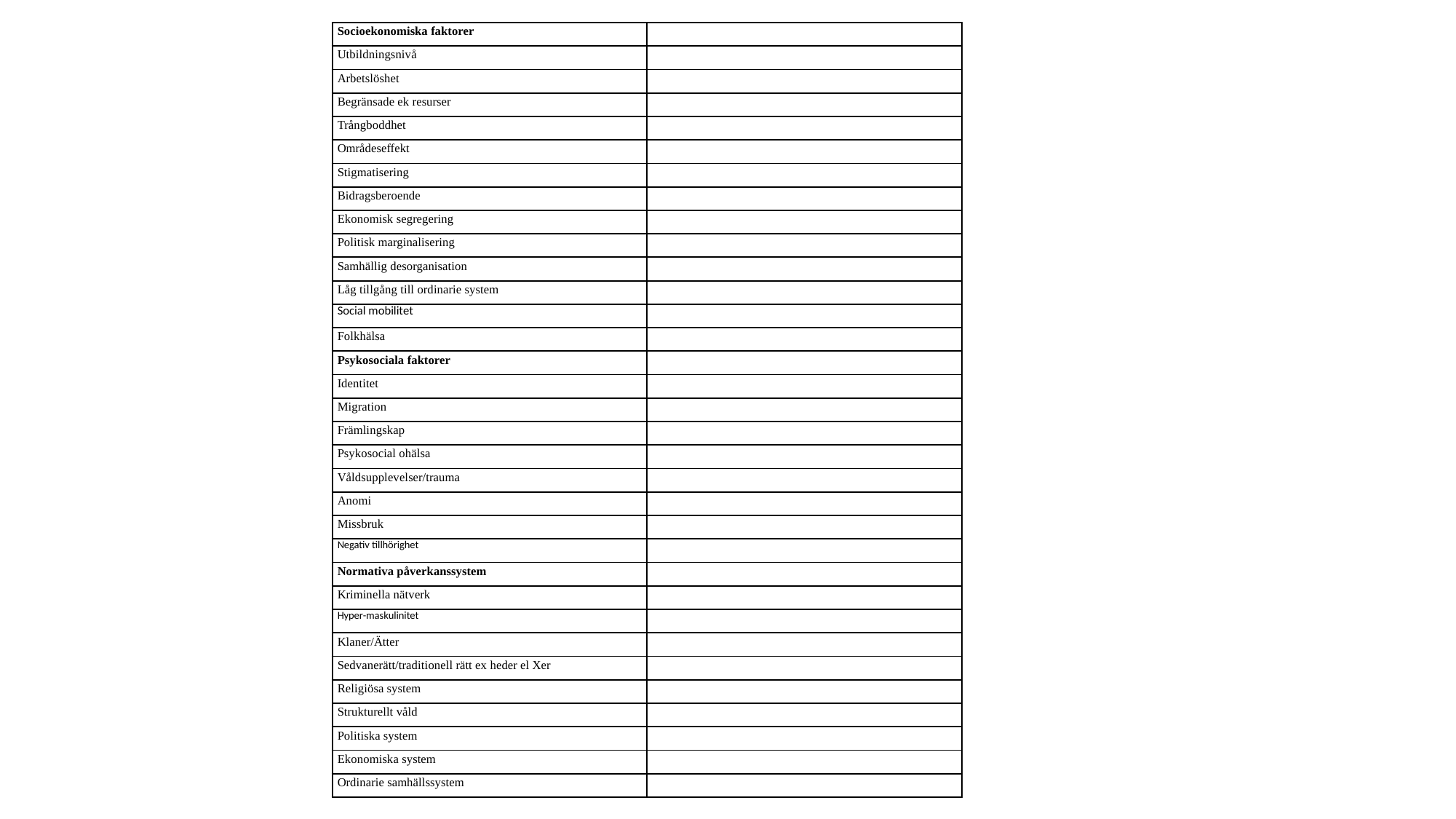

| Socioekonomiska faktorer |  |
| --- | --- |
| Utbildningsnivå |  |
| Arbetslöshet |  |
| Begränsade ek resurser |  |
| Trångboddhet |  |
| Områdeseffekt |  |
| Stigmatisering |  |
| Bidragsberoende |  |
| Ekonomisk segregering |  |
| Politisk marginalisering |  |
| Samhällig desorganisation |  |
| Låg tillgång till ordinarie system |  |
| Social mobilitet |  |
| Folkhälsa |  |
| Psykosociala faktorer |  |
| Identitet |  |
| Migration |  |
| Främlingskap |  |
| Psykosocial ohälsa |  |
| Våldsupplevelser/trauma |  |
| Anomi |  |
| Missbruk |  |
| Negativ tillhörighet |  |
| Normativa påverkanssystem |  |
| Kriminella nätverk |  |
| Hyper-maskulinitet |  |
| Klaner/Ätter |  |
| Sedvanerätt/traditionell rätt ex heder el Xer |  |
| Religiösa system |  |
| Strukturellt våld |  |
| Politiska system |  |
| Ekonomiska system |  |
| Ordinarie samhällssystem |  |